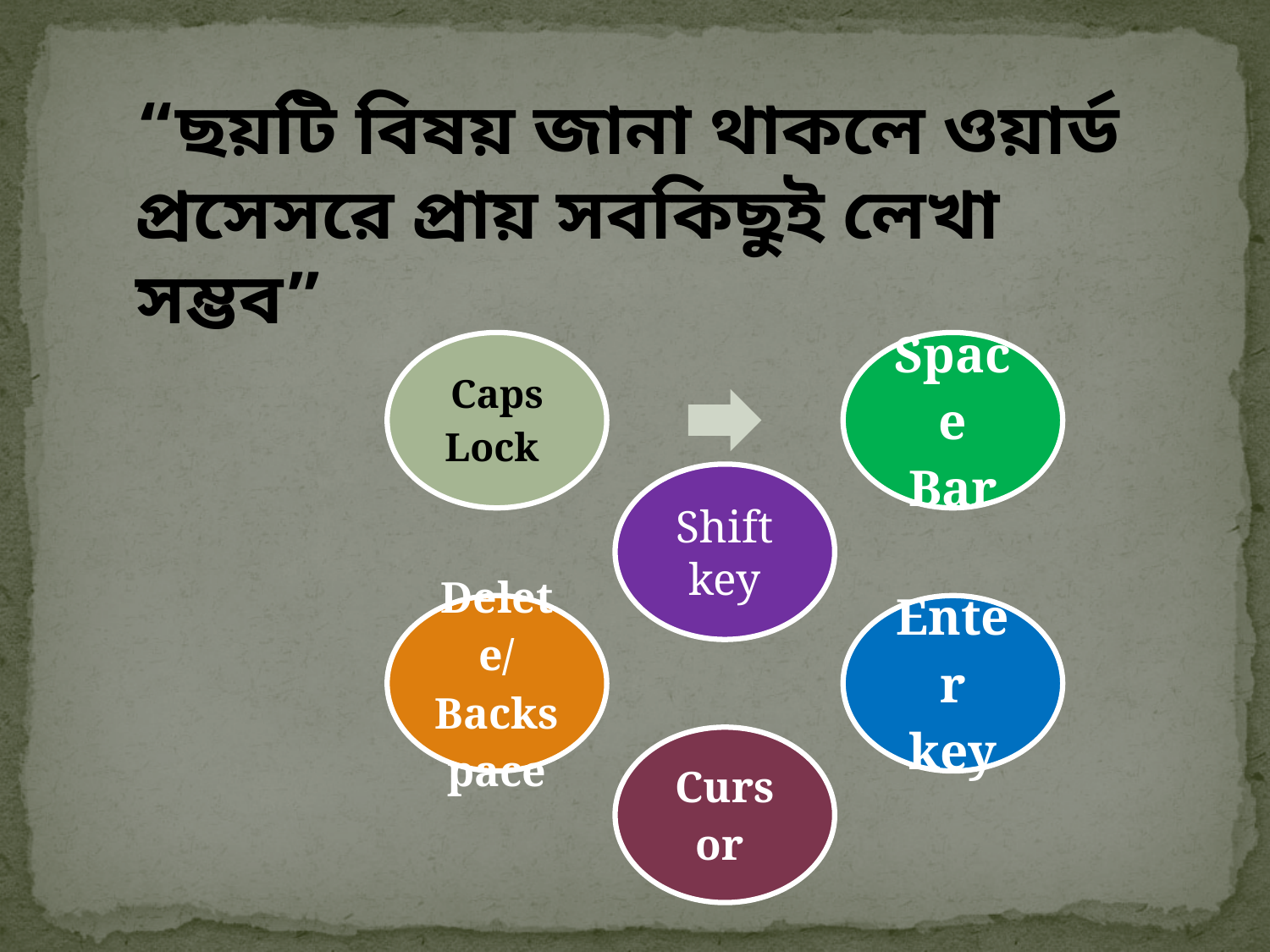

“ছয়টি বিষয় জানা থাকলে ওয়ার্ড প্রসেসরে প্রায় সবকিছুই লেখা সম্ভব”
Shift key
Space
Bar
Enter key
Cursor
Delete/
Backspace
Caps Lock